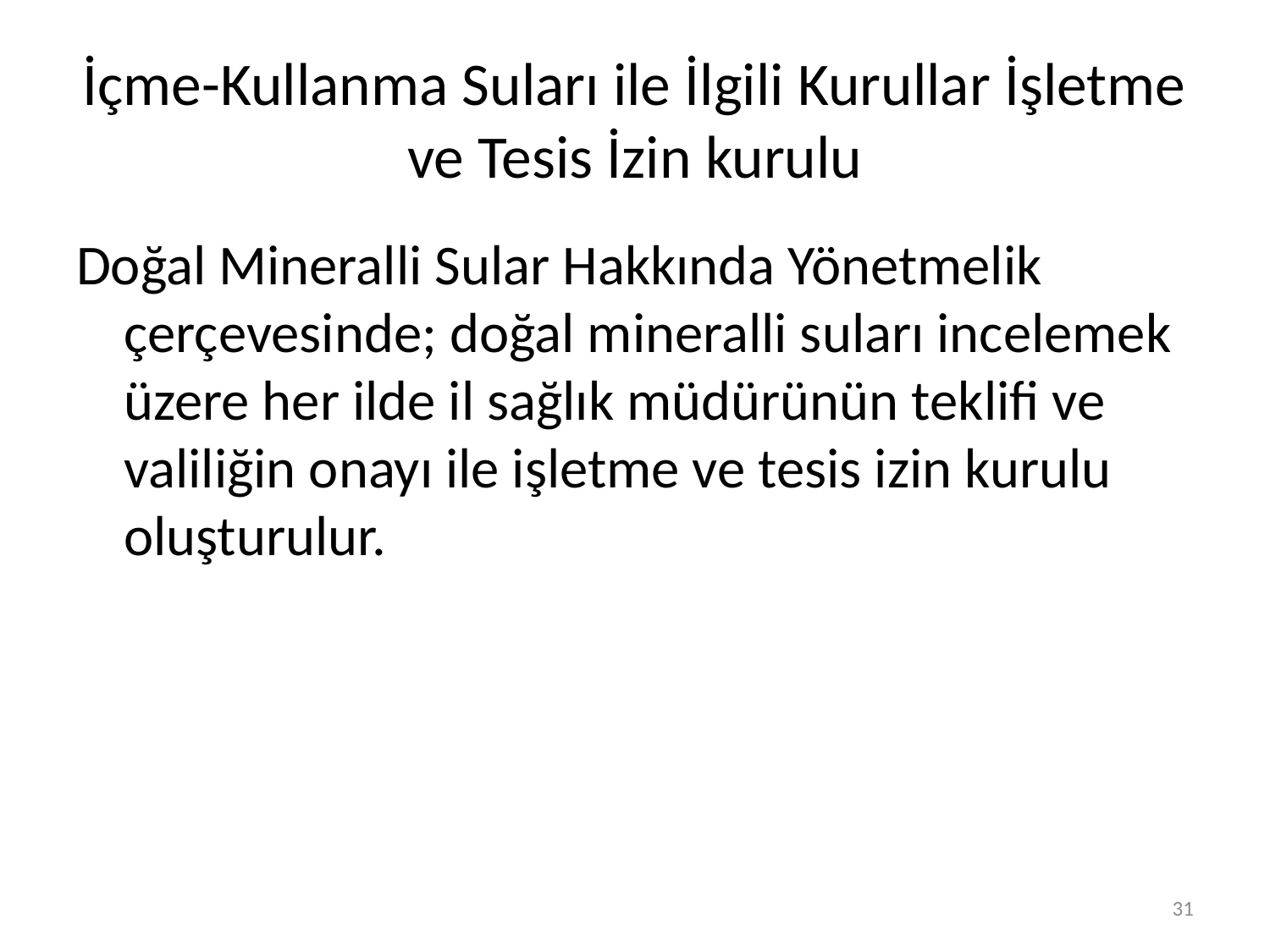

# İçme-Kullanma Suları ile İlgili Kurullar İşletme ve Tesis İzin kurulu
Doğal Mineralli Sular Hakkında Yönetmelik çerçevesinde; doğal mineralli suları incelemek üzere her ilde il sağlık müdürünün teklifi ve valiliğin onayı ile işletme ve tesis izin kurulu oluşturulur.
31